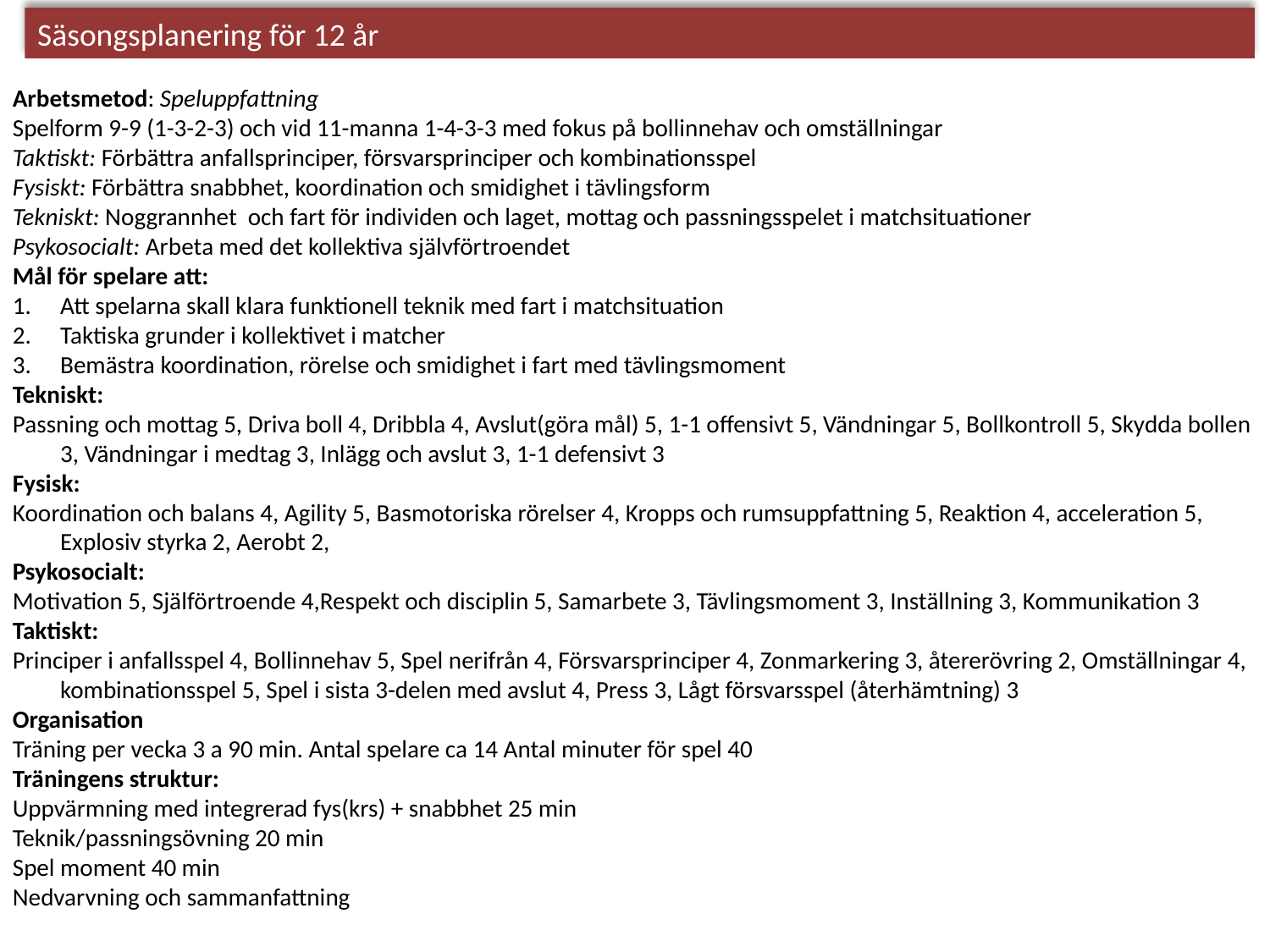

Säsongsplanering för 12 år
Arbetsmetod: Speluppfattning
Spelform 9-9 (1-3-2-3) och vid 11-manna 1-4-3-3 med fokus på bollinnehav och omställningar
Taktiskt: Förbättra anfallsprinciper, försvarsprinciper och kombinationsspel
Fysiskt: Förbättra snabbhet, koordination och smidighet i tävlingsform
Tekniskt: Noggrannhet  och fart för individen och laget, mottag och passningsspelet i matchsituationer
Psykosocialt: Arbeta med det kollektiva självförtroendet
Mål för spelare att:
Att spelarna skall klara funktionell teknik med fart i matchsituation
Taktiska grunder i kollektivet i matcher
Bemästra koordination, rörelse och smidighet i fart med tävlingsmoment
Tekniskt:
Passning och mottag 5, Driva boll 4, Dribbla 4, Avslut(göra mål) 5, 1-1 offensivt 5, Vändningar 5, Bollkontroll 5, Skydda bollen 3, Vändningar i medtag 3, Inlägg och avslut 3, 1-1 defensivt 3
Fysisk:
Koordination och balans 4, Agility 5, Basmotoriska rörelser 4, Kropps och rumsuppfattning 5, Reaktion 4, acceleration 5, Explosiv styrka 2, Aerobt 2,
Psykosocialt:
Motivation 5, Själförtroende 4,Respekt och disciplin 5, Samarbete 3, Tävlingsmoment 3, Inställning 3, Kommunikation 3
Taktiskt:
Principer i anfallsspel 4, Bollinnehav 5, Spel nerifrån 4, Försvarsprinciper 4, Zonmarkering 3, återerövring 2, Omställningar 4, kombinationsspel 5, Spel i sista 3-delen med avslut 4, Press 3, Lågt försvarsspel (återhämtning) 3
Organisation
Träning per vecka 3 a 90 min. Antal spelare ca 14 Antal minuter för spel 40
Träningens struktur:
Uppvärmning med integrerad fys(krs) + snabbhet 25 min
Teknik/passningsövning 20 min
Spel moment 40 min
Nedvarvning och sammanfattning